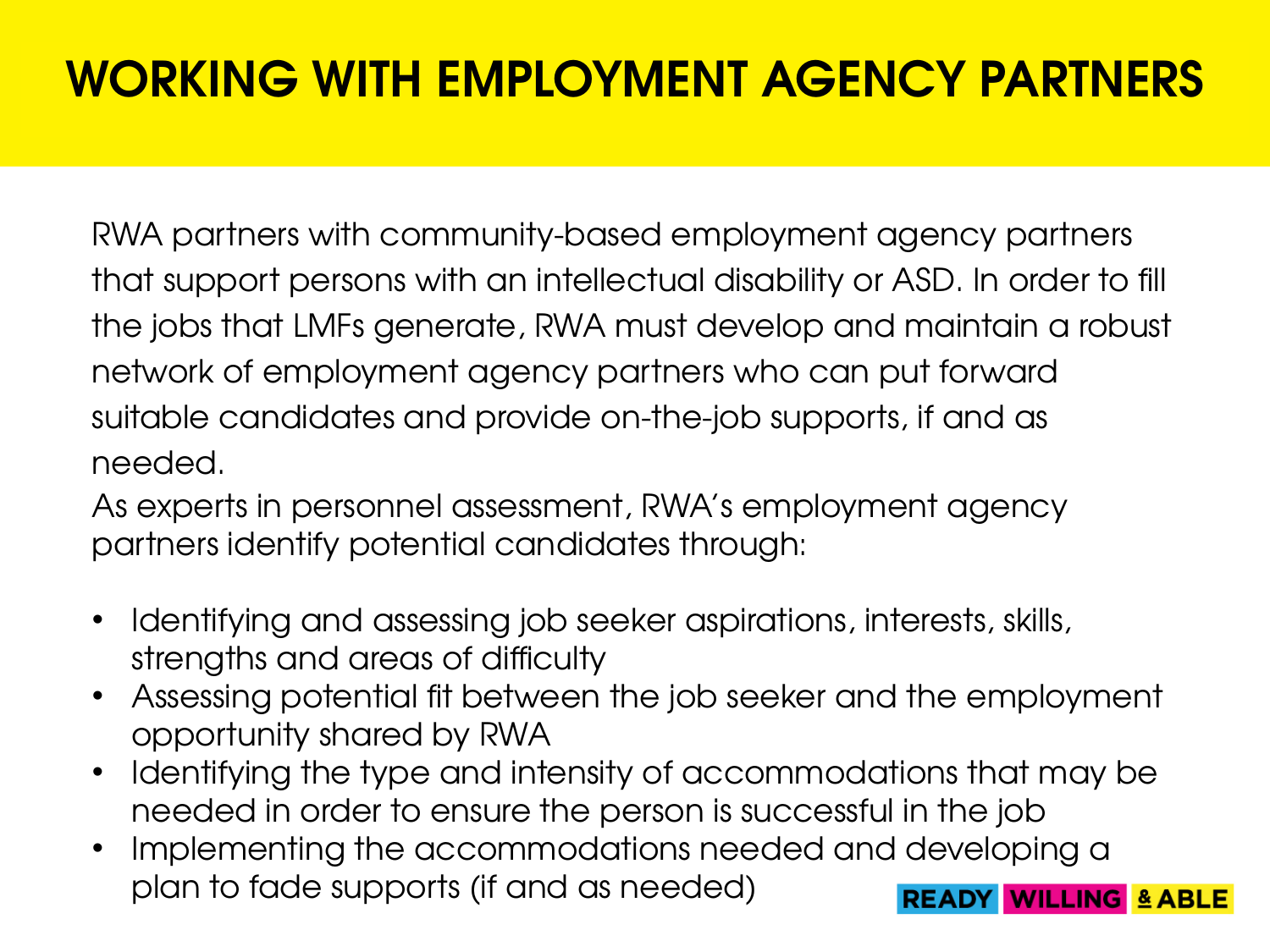

Working with employment agency partners
RWA partners with community-based employment agency partners that support persons with an intellectual disability or ASD. In order to fill the jobs that LMFs generate, RWA must develop and maintain a robust network of employment agency partners who can put forward suitable candidates and provide on-the-job supports, if and as needed.
As experts in personnel assessment, RWA’s employment agency partners identify potential candidates through:

Identifying and assessing job seeker aspirations, interests, skills, strengths and areas of difficulty
Assessing potential fit between the job seeker and the employment opportunity shared by RWA
Identifying the type and intensity of accommodations that may be needed in order to ensure the person is successful in the job
Implementing the accommodations needed and developing a plan to fade supports (if and as needed)